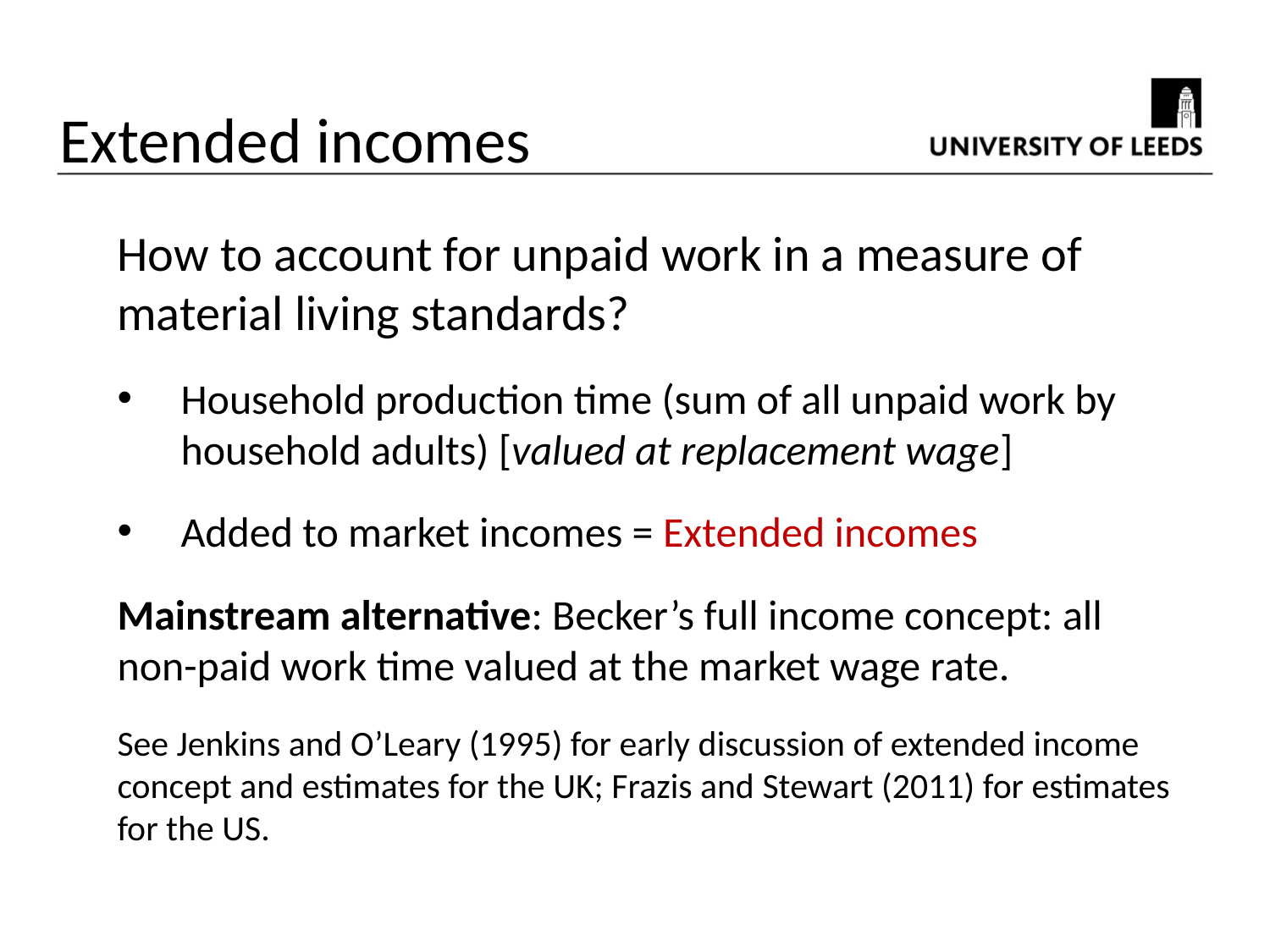

Extended incomes
How to account for unpaid work in a measure of material living standards?
Household production time (sum of all unpaid work by household adults) [valued at replacement wage]
Added to market incomes = Extended incomes
Mainstream alternative: Becker’s full income concept: all non-paid work time valued at the market wage rate.
See Jenkins and O’Leary (1995) for early discussion of extended income concept and estimates for the UK; Frazis and Stewart (2011) for estimates for the US.